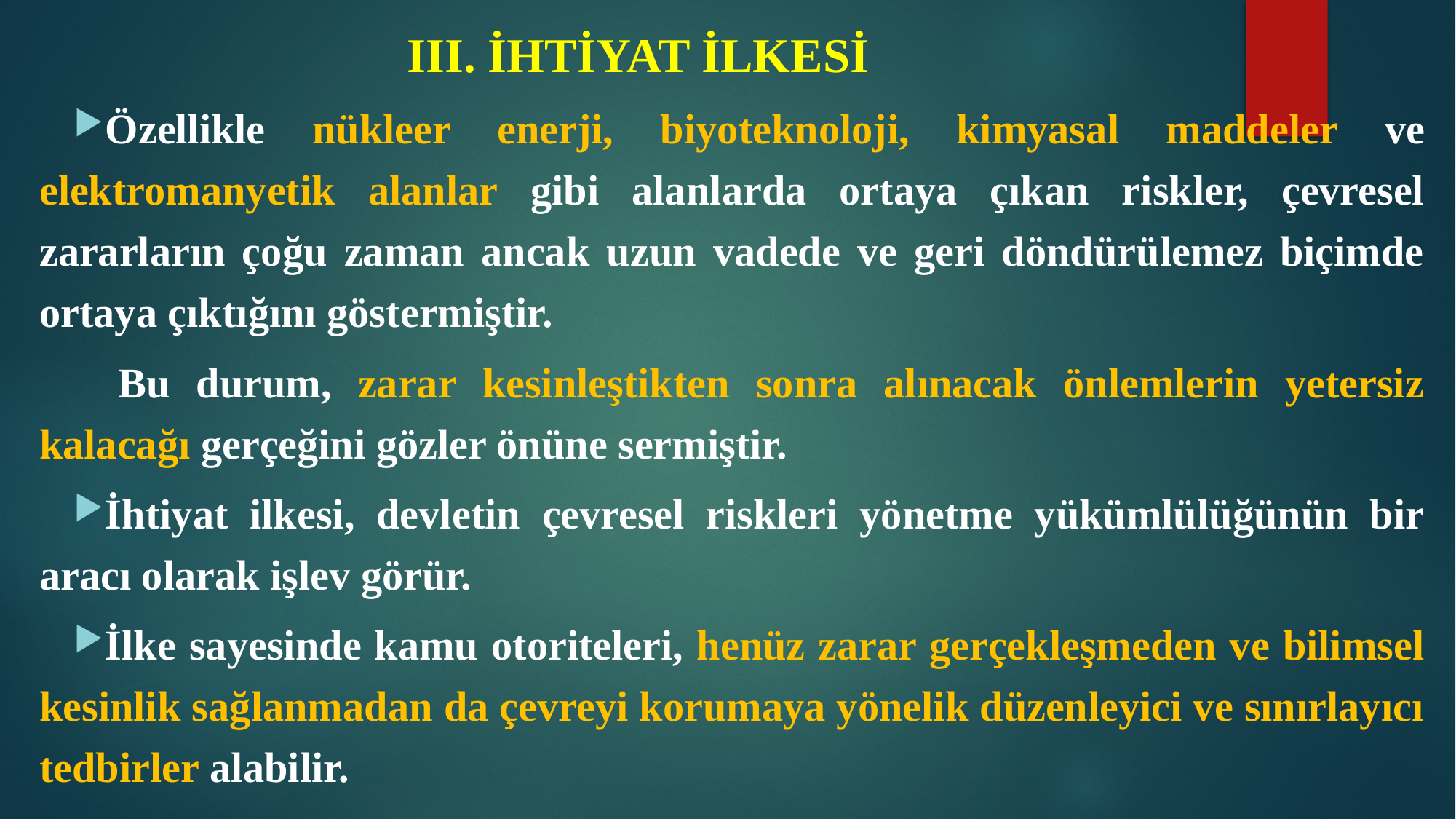

# III. İHTİYAT İLKESİ
Özellikle nükleer enerji, biyoteknoloji, kimyasal maddeler ve elektromanyetik alanlar gibi alanlarda ortaya çıkan riskler, çevresel zararların çoğu zaman ancak uzun vadede ve geri döndürülemez biçimde ortaya çıktığını göstermiştir.
   Bu durum, zarar kesinleştikten sonra alınacak önlemlerin yetersiz kalacağı gerçeğini gözler önüne sermiştir.
İhtiyat ilkesi, devletin çevresel riskleri yönetme yükümlülüğünün bir aracı olarak işlev görür.
İlke sayesinde kamu otoriteleri, henüz zarar gerçekleşmeden ve bilimsel kesinlik sağlanmadan da çevreyi korumaya yönelik düzenleyici ve sınırlayıcı tedbirler alabilir.